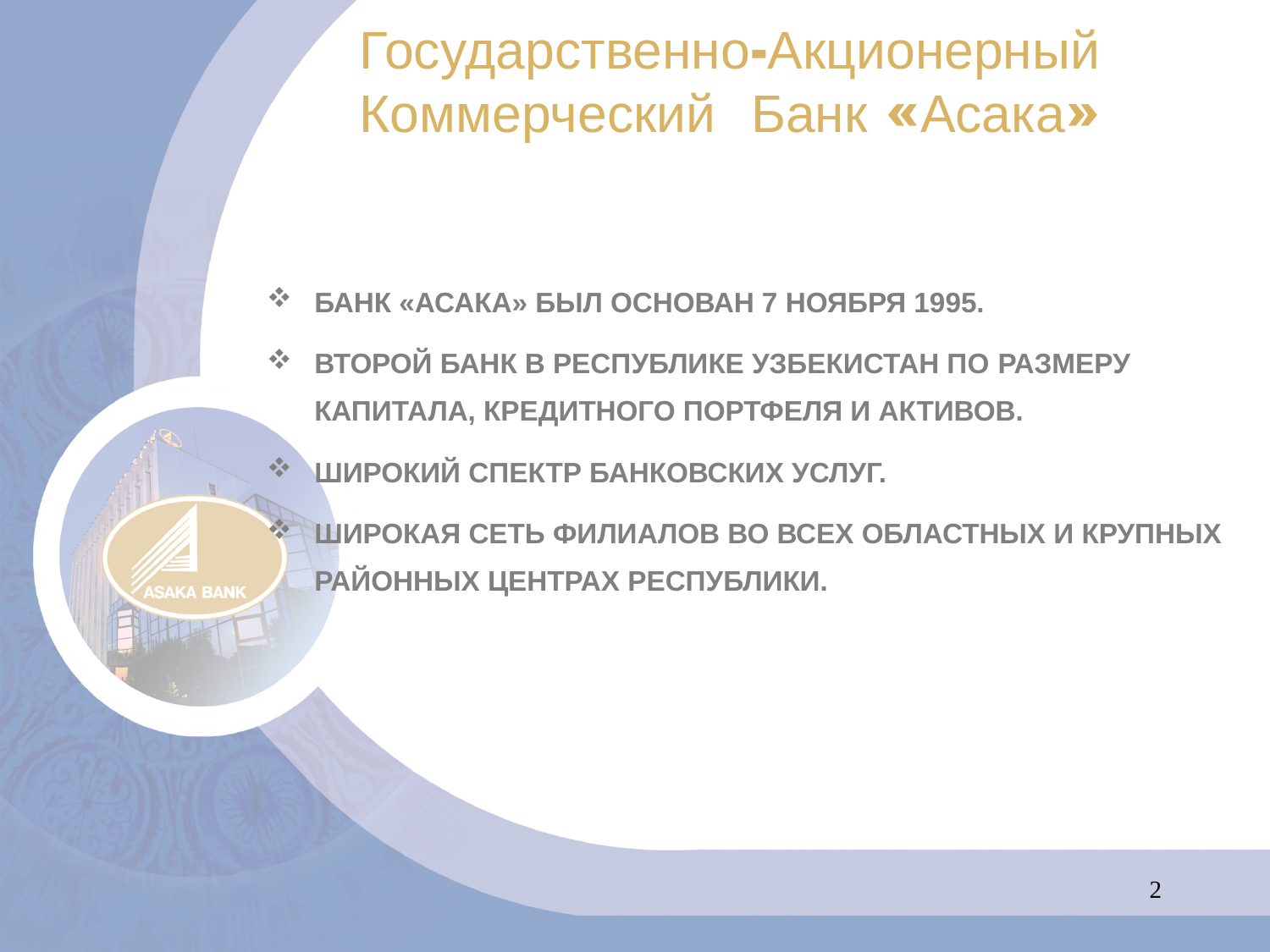

# Государственно-Акционерный Коммерческий  Банк «Асака»
БАНК «АСАКА» БЫЛ ОСНОВАН 7 НОЯБРЯ 1995.
ВТОРОЙ БАНК В РЕСПУБЛИКЕ УЗБЕКИСТАН ПО РАЗМЕРУ КАПИТАЛА, КРЕДИТНОГО ПОРТФЕЛЯ И АКТИВОВ.
ШИРОКИЙ СПЕКТР БАНКОВСКИХ УСЛУГ.
ШИРОКАЯ СЕТЬ ФИЛИАЛОВ ВО ВСЕХ ОБЛАСТНЫХ И КРУПНЫХ РАЙОННЫХ ЦЕНТРАХ РЕСПУБЛИКИ.

2